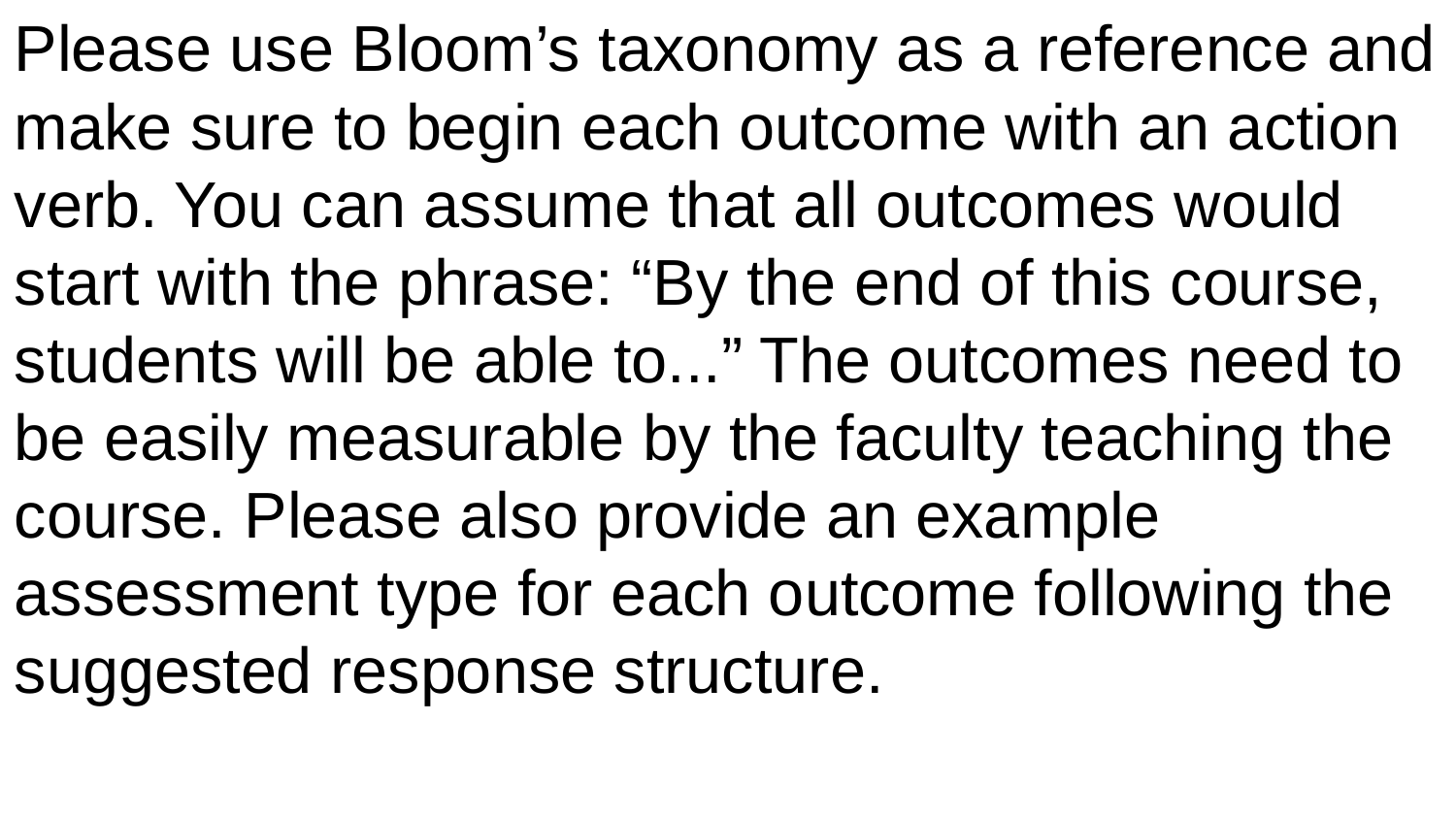

Please use Bloom’s taxonomy as a reference and make sure to begin each outcome with an action verb. You can assume that all outcomes would start with the phrase: “By the end of this course, students will be able to...” The outcomes need to be easily measurable by the faculty teaching the course. Please also provide an example assessment type for each outcome following the suggested response structure.